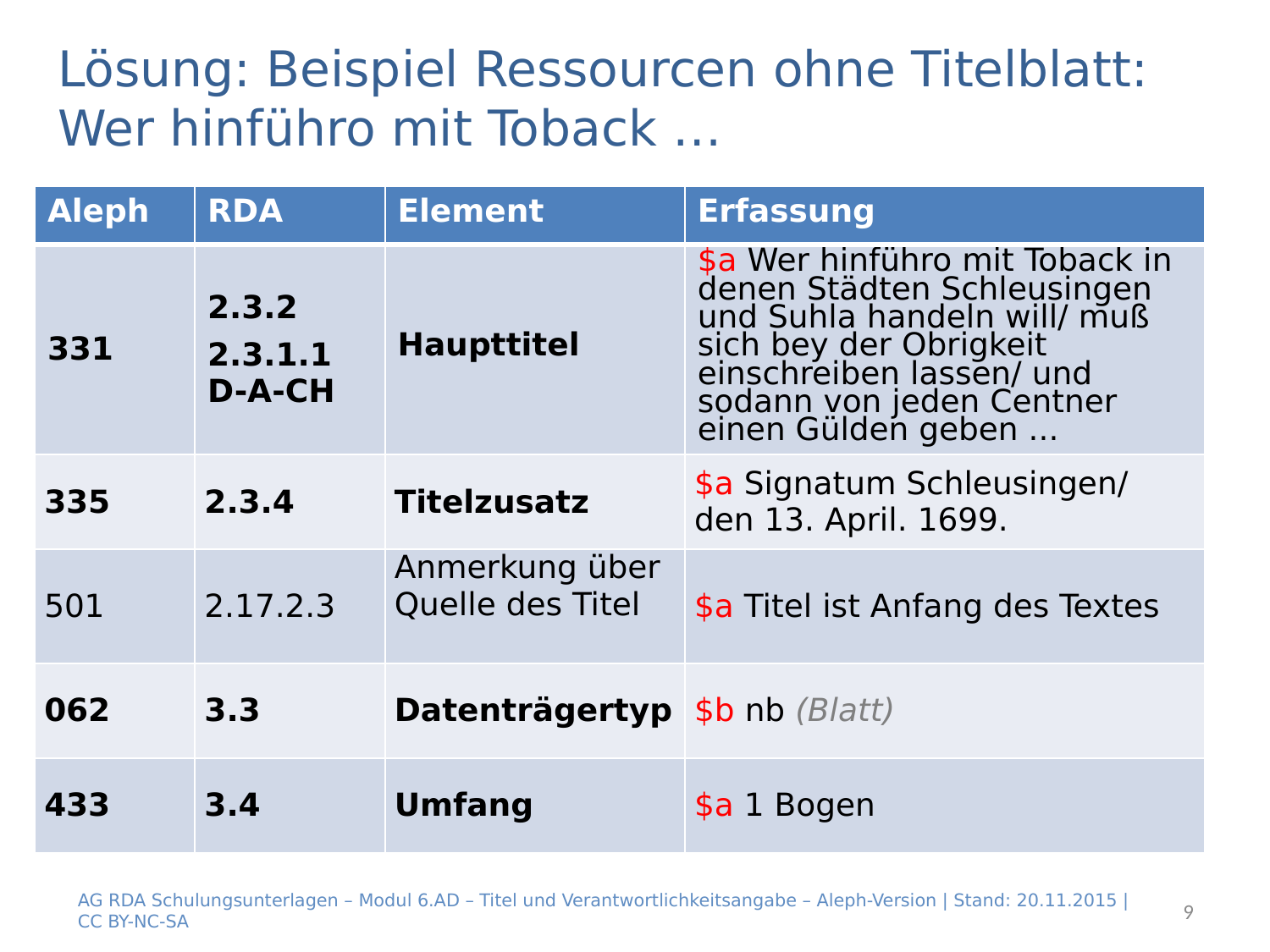

# Lösung: Beispiel Ressourcen ohne Titelblatt: Wer hinführo mit Toback …
| Aleph | RDA | Element | Erfassung |
| --- | --- | --- | --- |
| 331 | 2.3.2 2.3.1.1 D-A-CH | Haupttitel | $a Wer hinführo mit Toback in denen Städten Schleusingen und Suhla handeln will/ muß sich bey der Obrigkeit einschreiben lassen/ und sodann von jeden Centner einen Gülden geben ... |
| 335 | 2.3.4 | Titelzusatz | $a Signatum Schleusingen/ den 13. April. 1699. |
| 501 | 2.17.2.3 | Anmerkung über Quelle des Titel | $a Titel ist Anfang des Textes |
| 062 | 3.3 | Datenträgertyp | $b nb (Blatt) |
| 433 | 3.4 | Umfang | $a 1 Bogen |
AG RDA Schulungsunterlagen – Modul 6.AD – Titel und Verantwortlichkeitsangabe – Aleph-Version | Stand: 20.11.2015 | CC BY-NC-SA
9